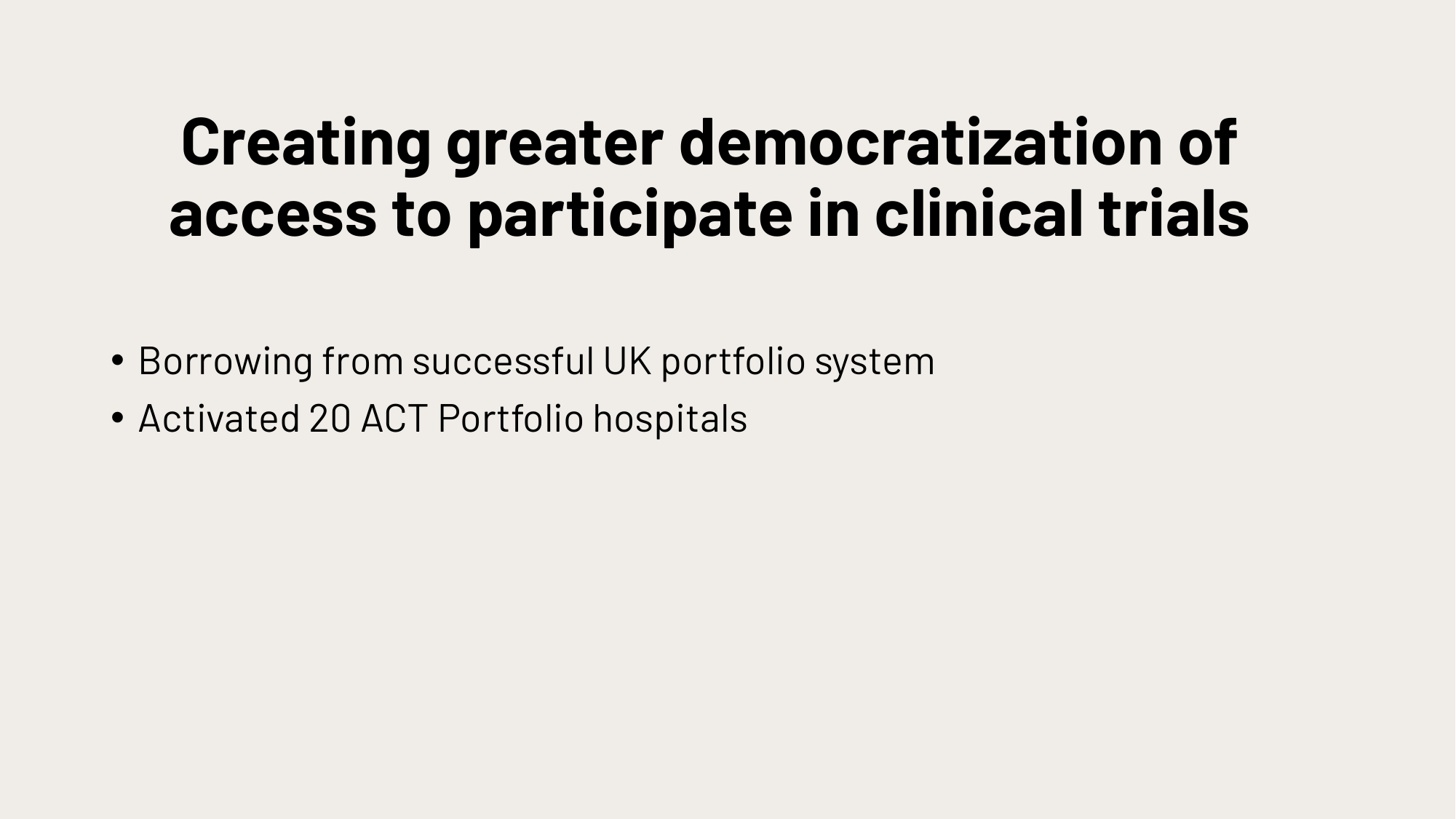

# Creating greater democratization of access to participate in clinical trials
Borrowing from successful UK portfolio system
Activated 20 ACT Portfolio hospitals